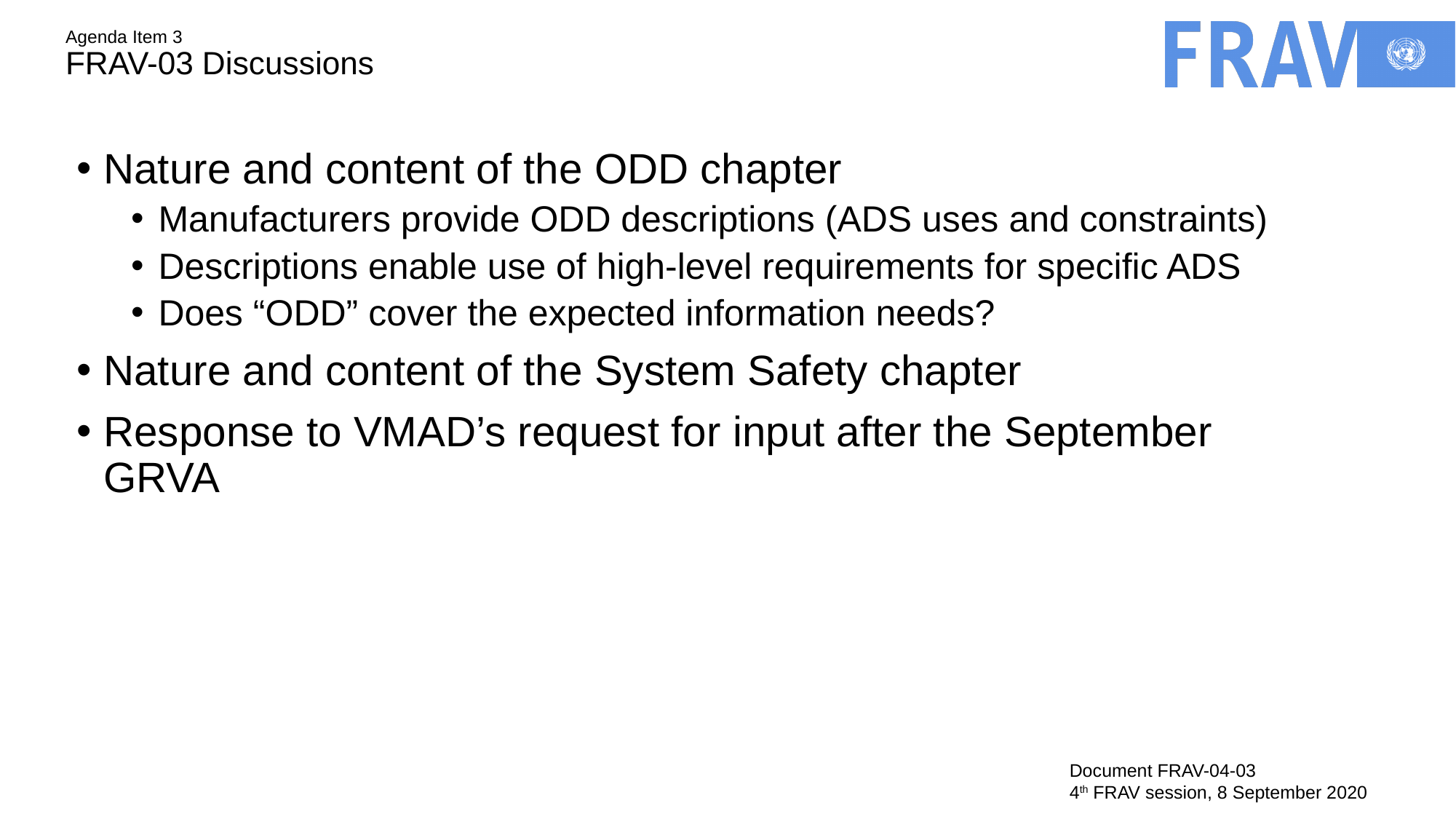

# Agenda Item 3 FRAV-03 Discussions
Nature and content of the ODD chapter
Manufacturers provide ODD descriptions (ADS uses and constraints)
Descriptions enable use of high-level requirements for specific ADS
Does “ODD” cover the expected information needs?
Nature and content of the System Safety chapter
Response to VMAD’s request for input after the September GRVA